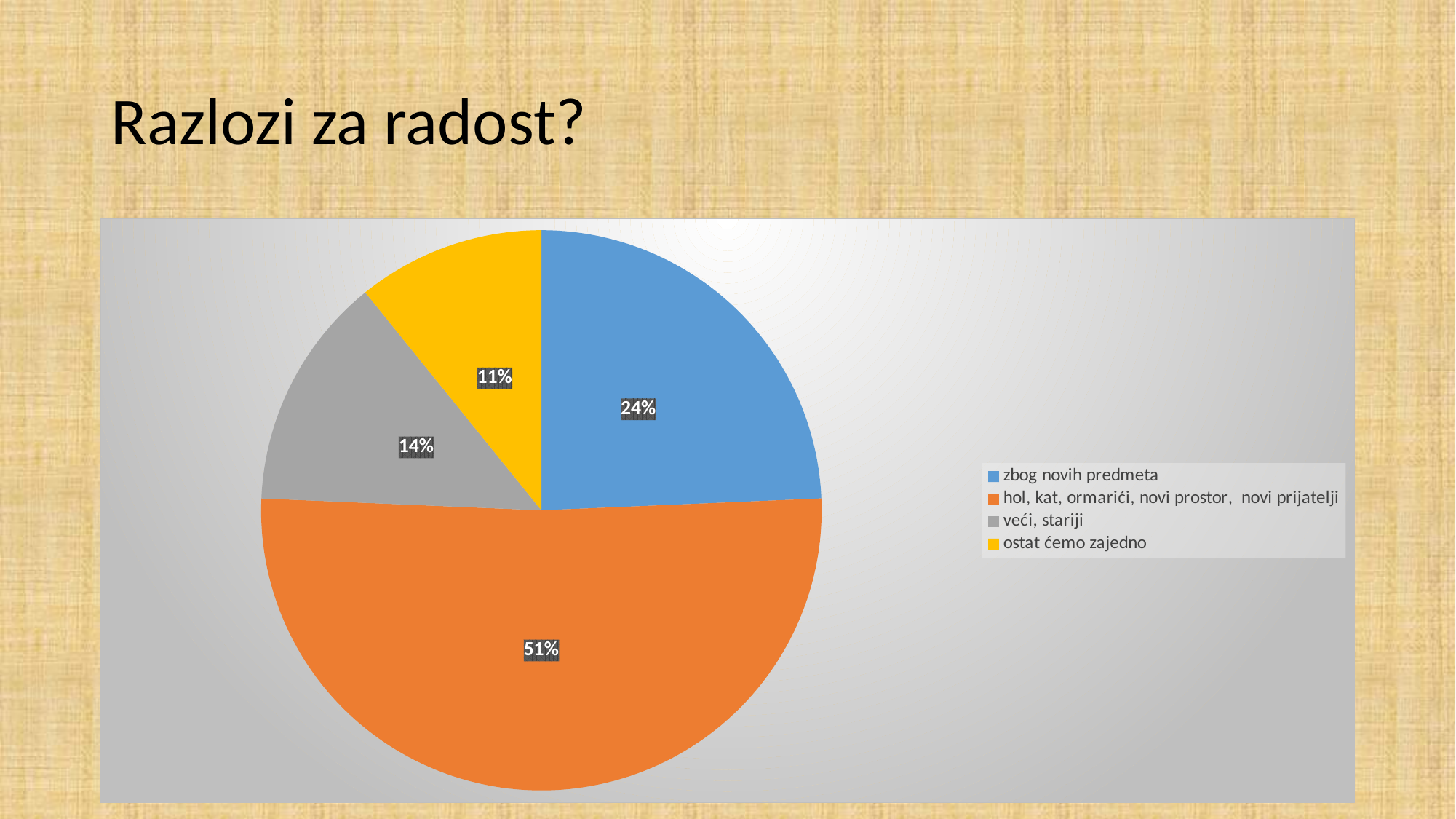

# Razlozi za radost?

### Chart

| Category | Stupac1 | Stupac2 |
|---|---|---|
| zbog novih predmeta | 9.0 | None |
| hol, kat, ormarići, novi prostor,  novi prijatelji | 19.0 | None |
| veći, stariji | 5.0 | None |
| ostat ćemo zajedno | 4.0 | None |